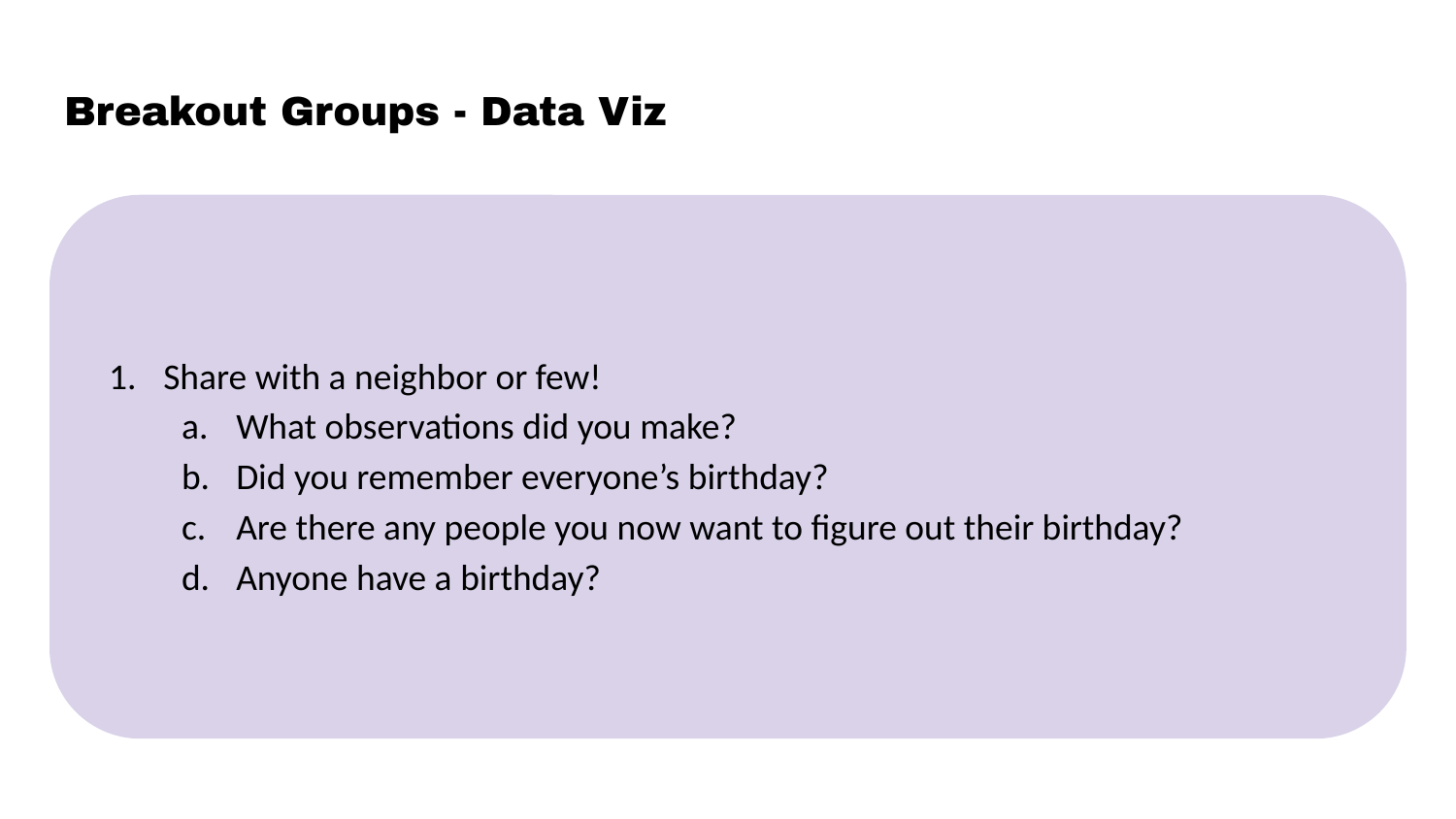

# Breakout Groups - Data Viz

Share with a neighbor or few!
What observations did you make?
Did you remember everyone’s birthday?
Are there any people you now want to figure out their birthday?
Anyone have a birthday?